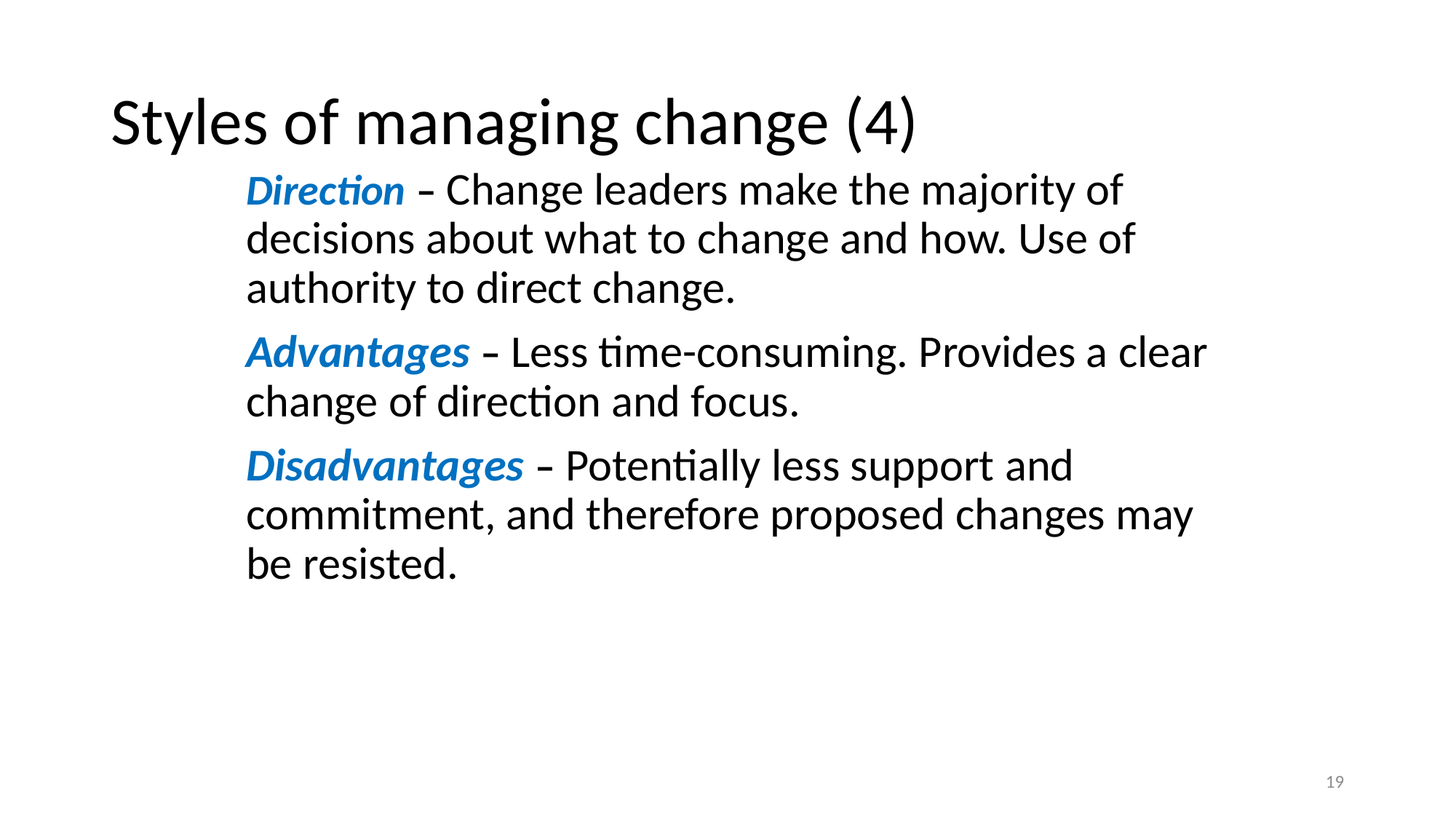

# Styles of managing change (4)
	Direction – Change leaders make the majority of decisions about what to change and how. Use of authority to direct change.
	Advantages – Less time-consuming. Provides a clear change of direction and focus.
	Disadvantages – Potentially less support and commitment, and therefore proposed changes may be resisted.
19